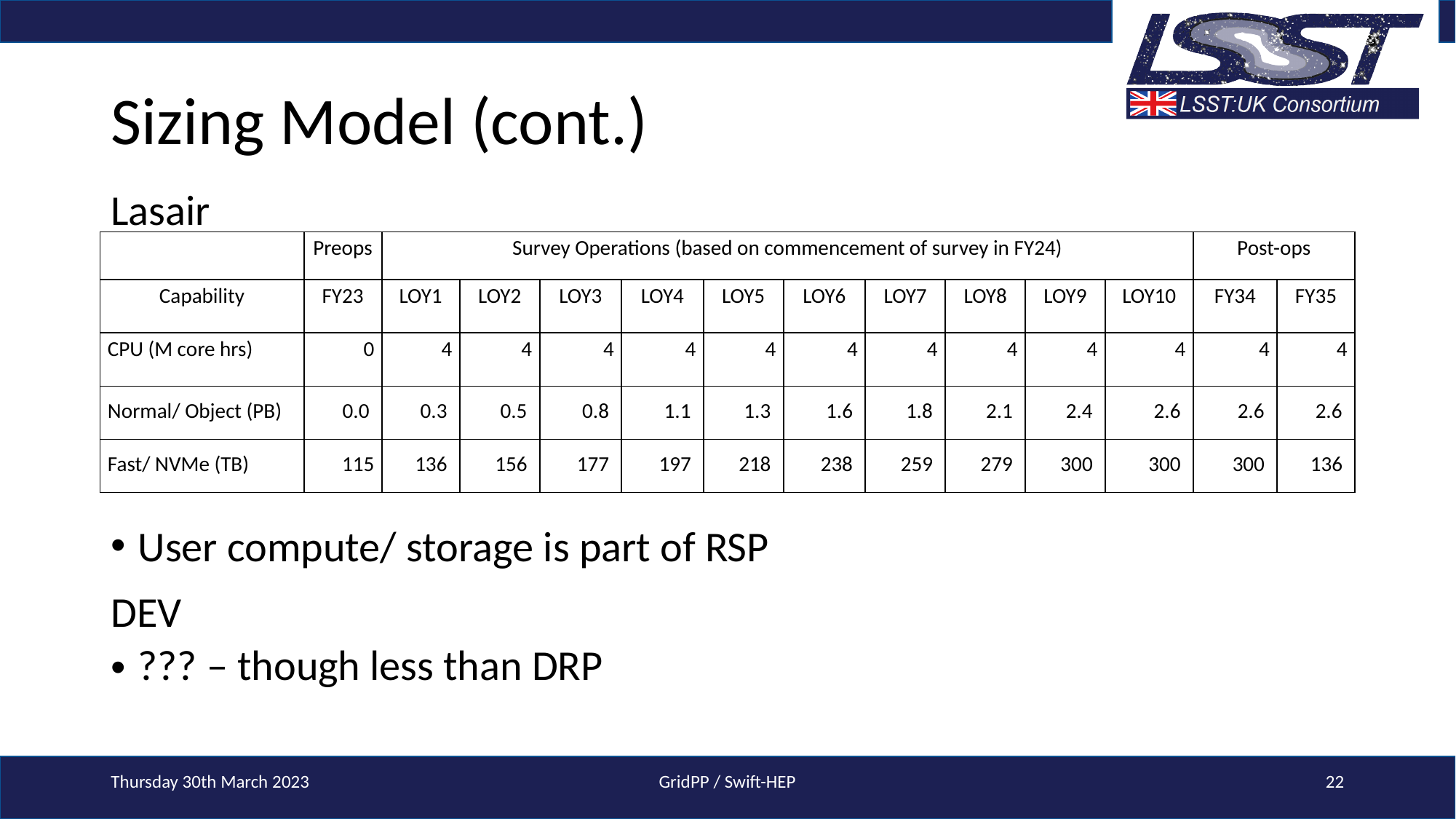

# Sizing Model (cont.)
Lasair

User compute/ storage is part of RSP
|  | Preops | Survey Operations (based on commencement of survey in FY24) |  |  |  |  |  |  |  |  |  | Post-ops |  |
| --- | --- | --- | --- | --- | --- | --- | --- | --- | --- | --- | --- | --- | --- |
| Capability | FY23 | LOY1 | LOY2 | LOY3 | LOY4 | LOY5 | LOY6 | LOY7 | LOY8 | LOY9 | LOY10 | FY34 | FY35 |
| CPU (M core hrs) | 0 | 4 | 4 | 4 | 4 | 4 | 4 | 4 | 4 | 4 | 4 | 4 | 4 |
| Normal/ Object (PB) | 0.0 | 0.3 | 0.5 | 0.8 | 1.1 | 1.3 | 1.6 | 1.8 | 2.1 | 2.4 | 2.6 | 2.6 | 2.6 |
| Fast/ NVMe (TB) | 115 | 136 | 156 | 177 | 197 | 218 | 238 | 259 | 279 | 300 | 300 | 300 | 136 |
DEV
??? – though less than DRP
Thursday 30th March 2023
GridPP / Swift-HEP
22